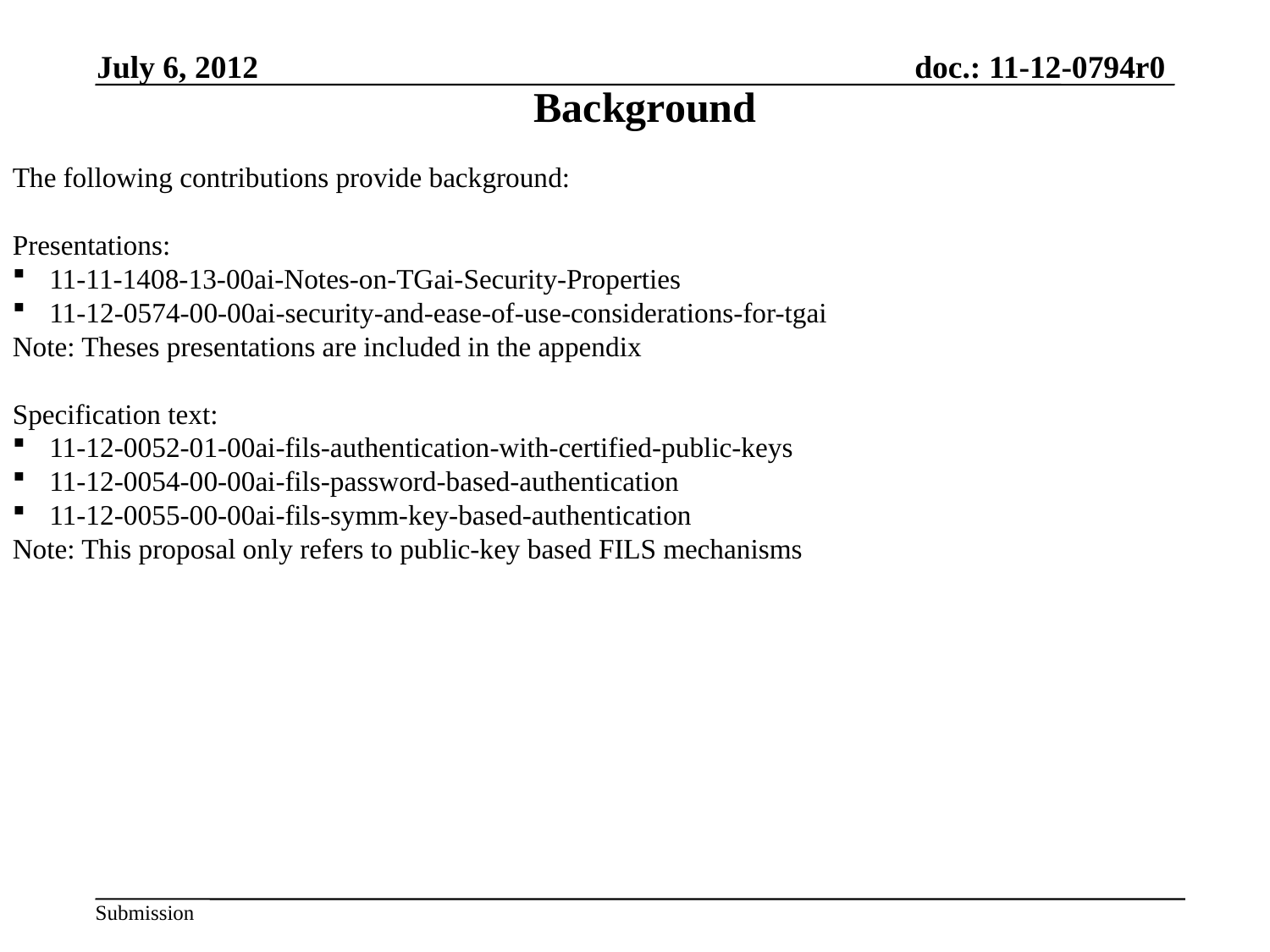

July 6, 2012
Background
The following contributions provide background:

Presentations:
 11-11-1408-13-00ai-Notes-on-TGai-Security-Properties
 11-12-0574-00-00ai-security-and-ease-of-use-considerations-for-tgai
Note: Theses presentations are included in the appendix

Specification text:
 11-12-0052-01-00ai-fils-authentication-with-certified-public-keys
 11-12-0054-00-00ai-fils-password-based-authentication
 11-12-0055-00-00ai-fils-symm-key-based-authentication
Note: This proposal only refers to public-key based FILS mechanisms